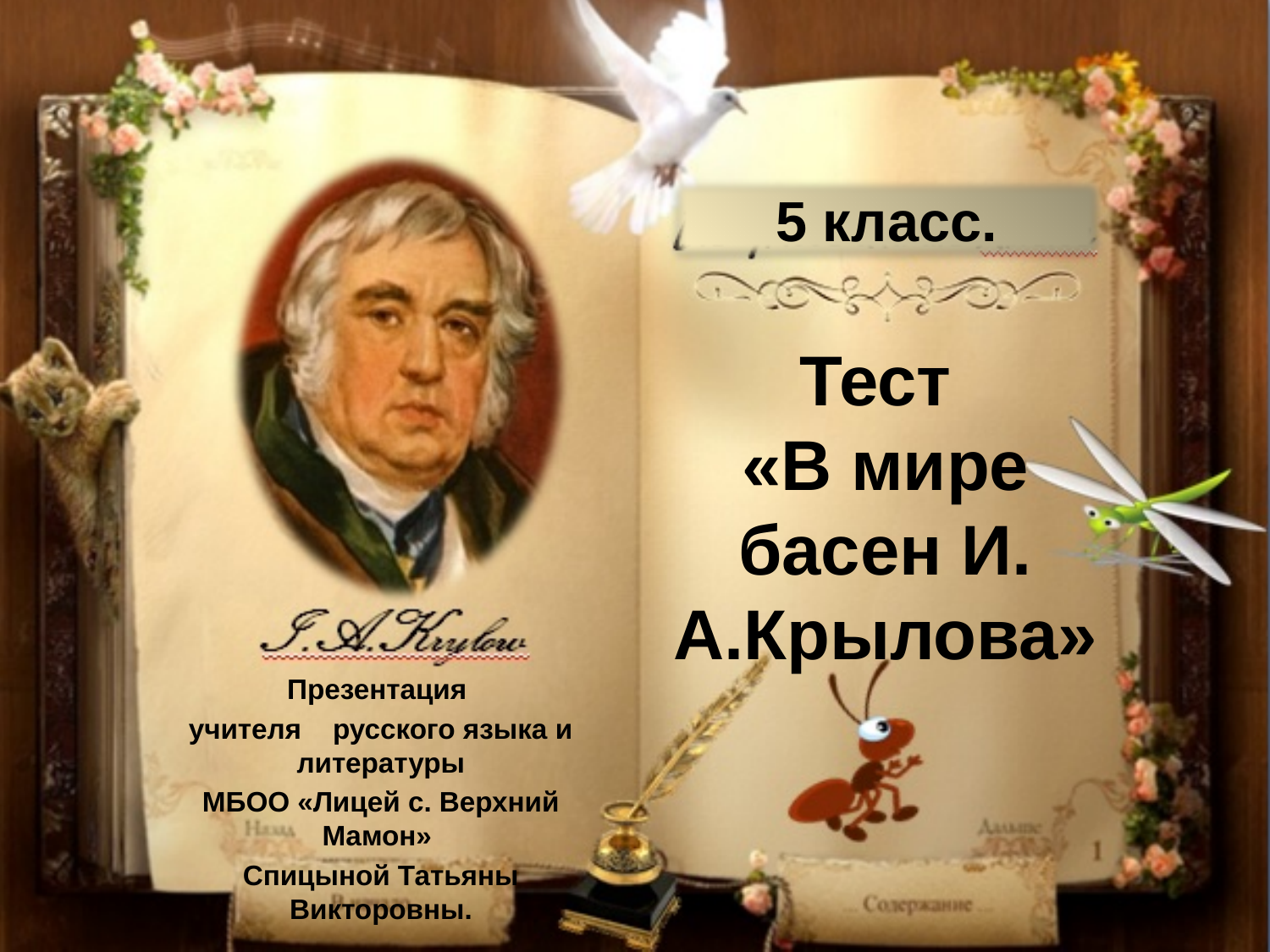

5 класс.
# Тест «В мире басен И. A.Крылова»
Презентация
учителя    русского языка и литературы
МБОО «Лицей с. Верхний Мамон»
Спицыной Татьяны Викторовны.